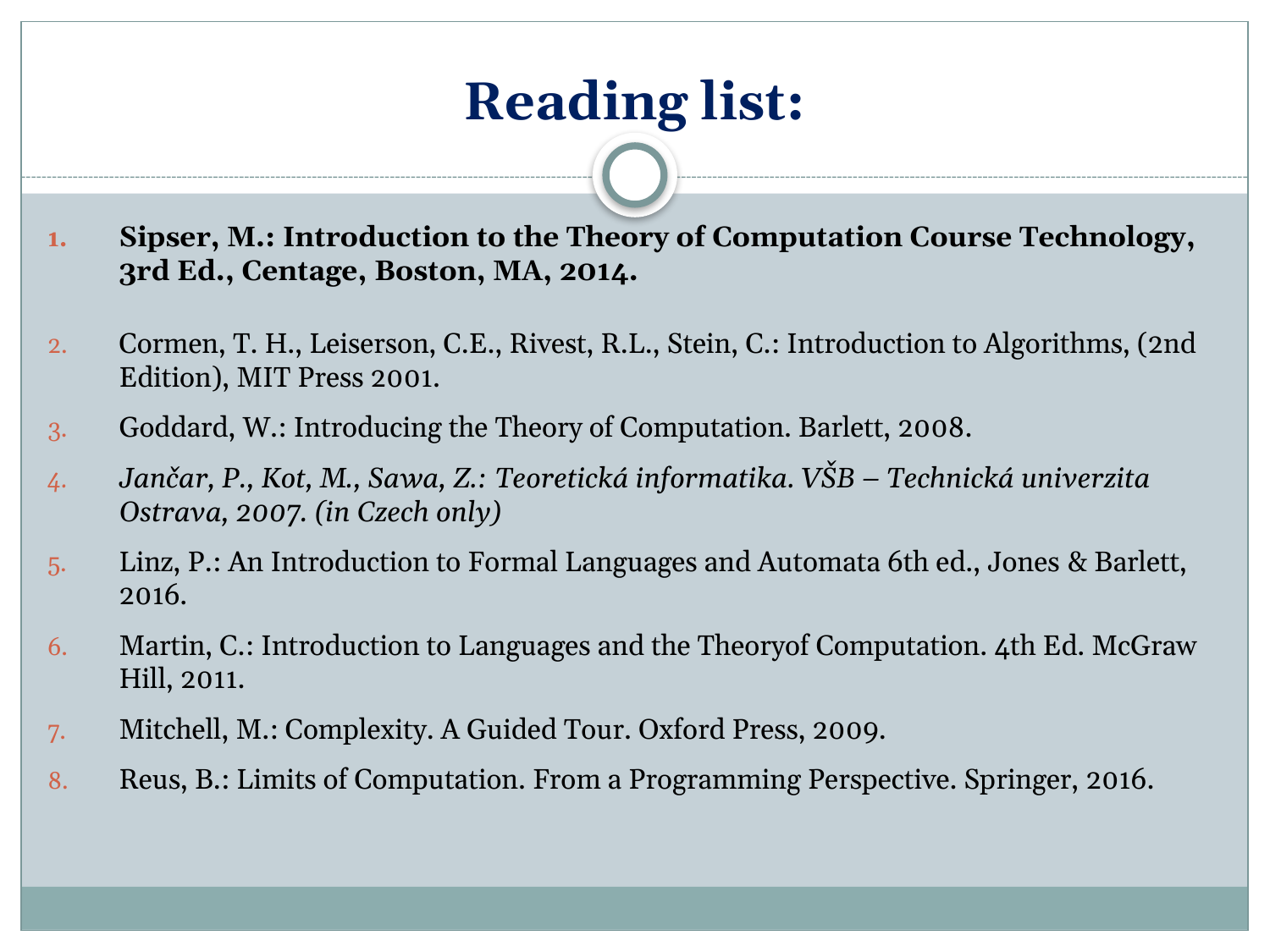

# Reading list:
Sipser, M.: Introduction to the Theory of Computation Course Technology, 3rd Ed., Centage, Boston, MA, 2014.

Cormen, T. H., Leiserson, C.E., Rivest, R.L., Stein, C.: Introduction to Algorithms, (2nd Edition), MIT Press 2001.
Goddard, W.: Introducing the Theory of Computation. Barlett, 2008.
Jančar, P., Kot, M., Sawa, Z.: Teoretická informatika. VŠB – Technická univerzita Ostrava, 2007. (in Czech only)
Linz, P.: An Introduction to Formal Languages and Automata 6th ed., Jones & Barlett, 2016.
Martin, C.: Introduction to Languages and the Theoryof Computation. 4th Ed. McGraw Hill, 2011.
Mitchell, M.: Complexity. A Guided Tour. Oxford Press, 2009.
Reus, B.: Limits of Computation. From a Programming Perspective. Springer, 2016.